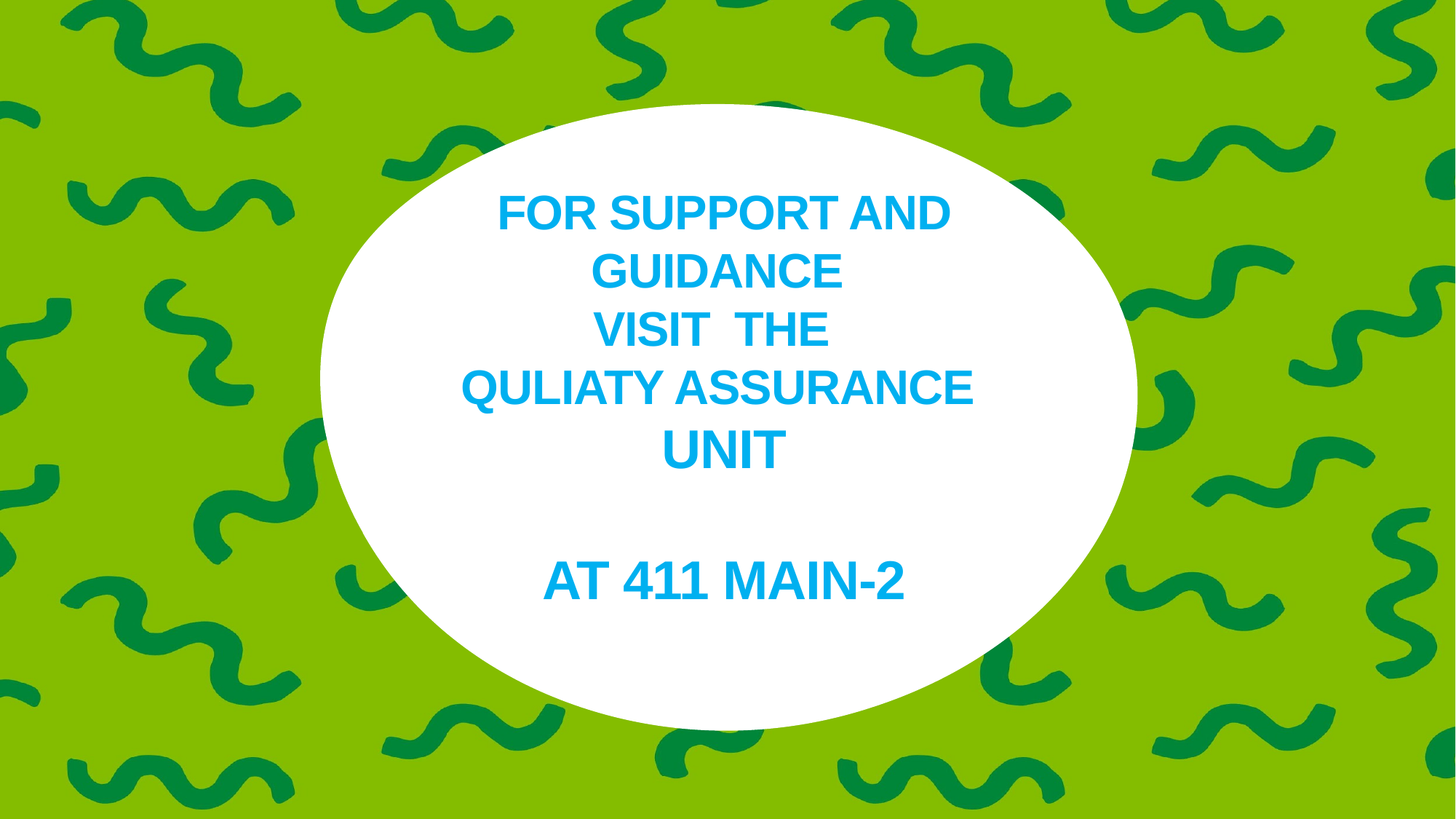

# FOR SUPPORT AND GUIDANCE VISIT  THE QULIATY ASSURANCE UNIT AT 411 MAIN-2